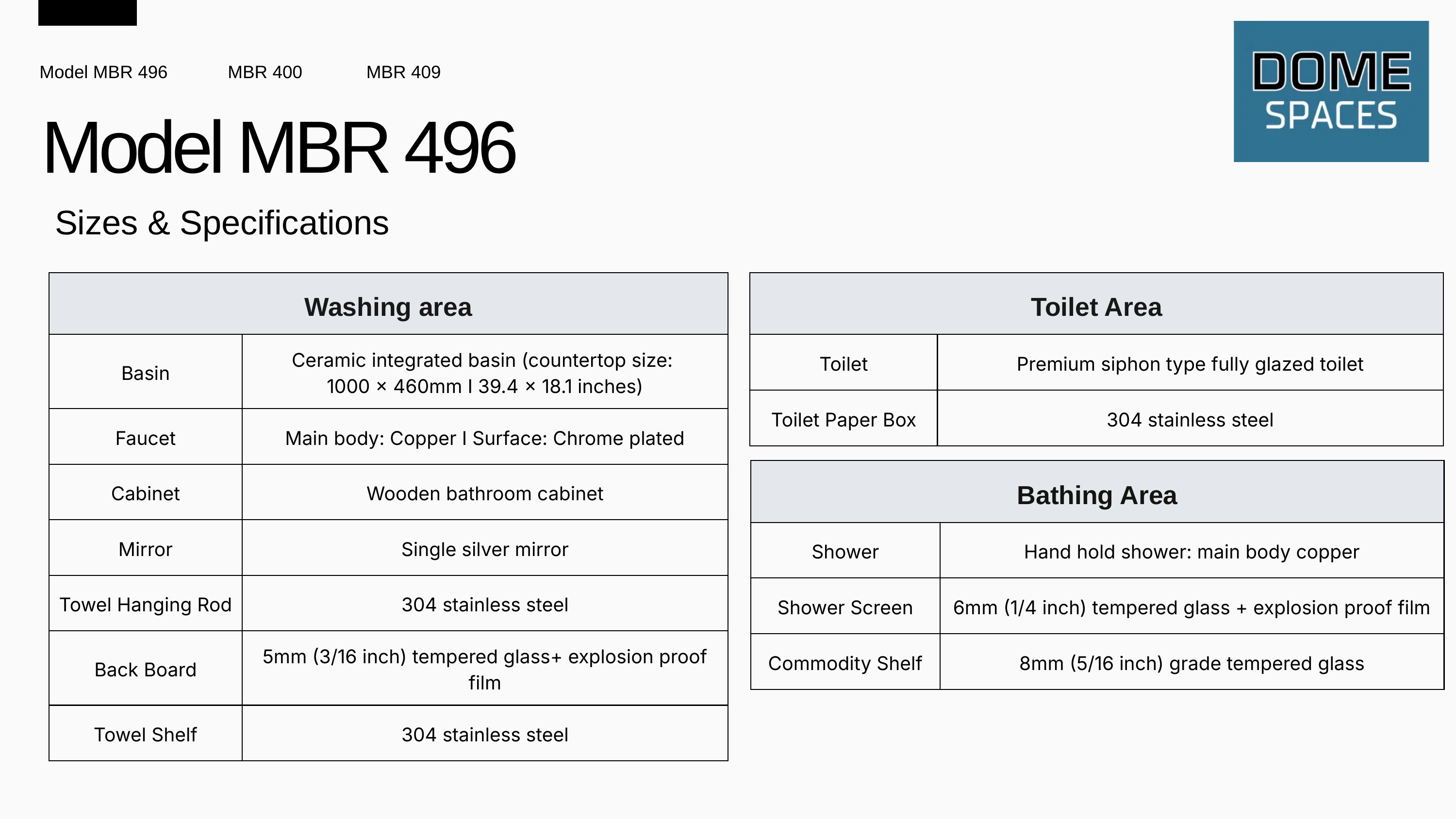

Model MBR 496
MBR 400
MBR 409
Model MBR 496
Sizes & Specifications
| Washing area | Washing area |
| --- | --- |
| Basin | Ceramic integrated basin (countertop size: 1000 x 460mm I 39.4 × 18.1 inches) |
| Faucet | Main body: Copper I Surface: Chrome plated |
| Cabinet | Wooden bathroom cabinet |
| Mirror | Single silver mirror |
| Towel Hanging Rod | 304 stainless steel |
| Back Board | 5mm (3/16 inch) tempered glass+ explosion proof film |
| Towel Shelf | 304 stainless steel |
| Toilet Area | Toilet Area |
| --- | --- |
| Toilet | Premium siphon type fully glazed toilet |
| Toilet Paper Box | 304 stainless steel |
| Bathing Area | Bathing Area |
| --- | --- |
| Shower | Hand hold shower: main body copper |
| Shower Screen | 6mm (1/4 inch) tempered glass + explosion proof film |
| Commodity Shelf | 8mm (5/16 inch) grade tempered glass |